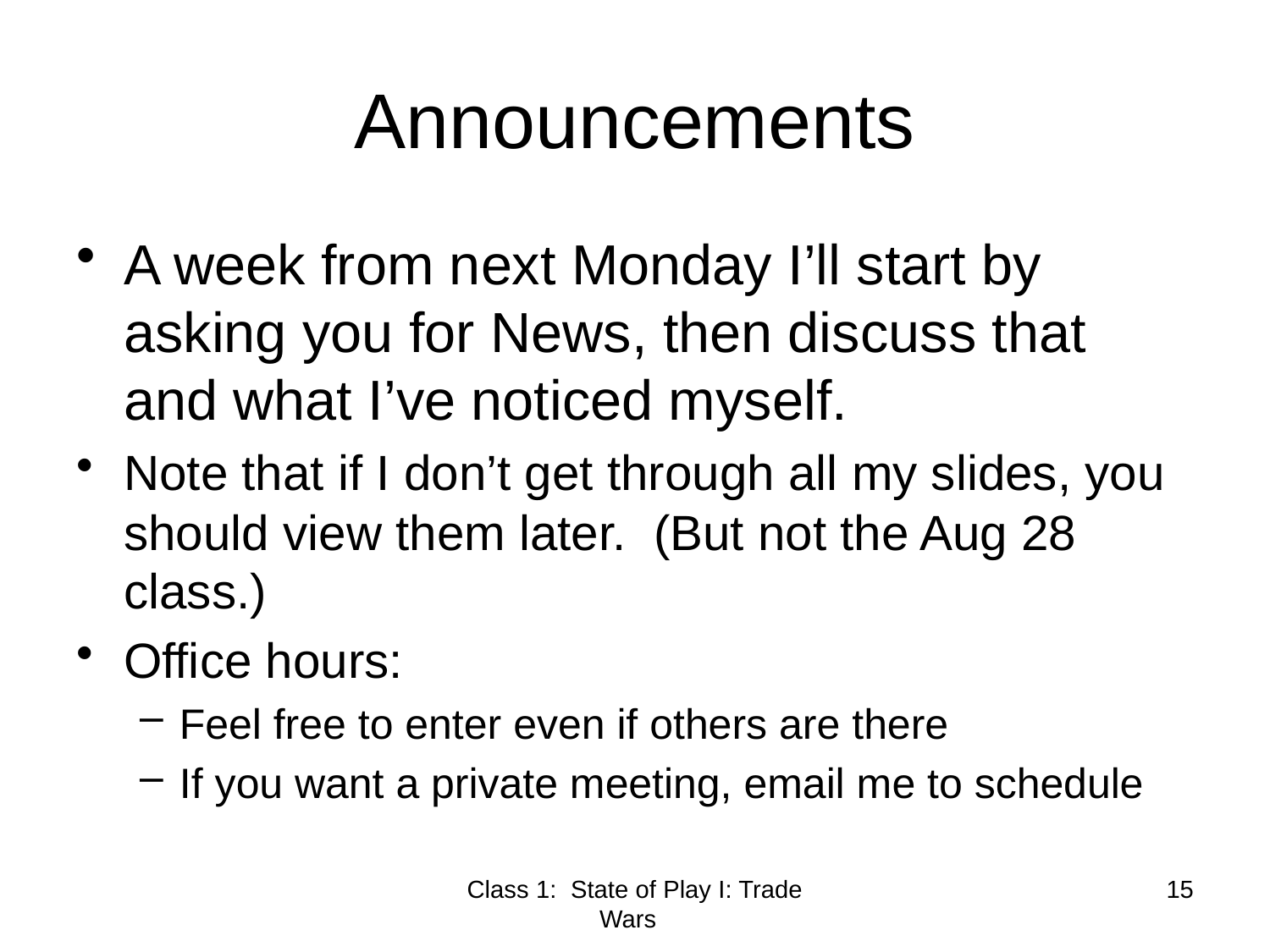

# Announcements
A week from next Monday I’ll start by asking you for News, then discuss that and what I’ve noticed myself.
Note that if I don’t get through all my slides, you should view them later.  (But not the Aug 28 class.)
Office hours:
Feel free to enter even if others are there
If you want a private meeting, email me to schedule

Class 1:  State of Play I: Trade Wars
15